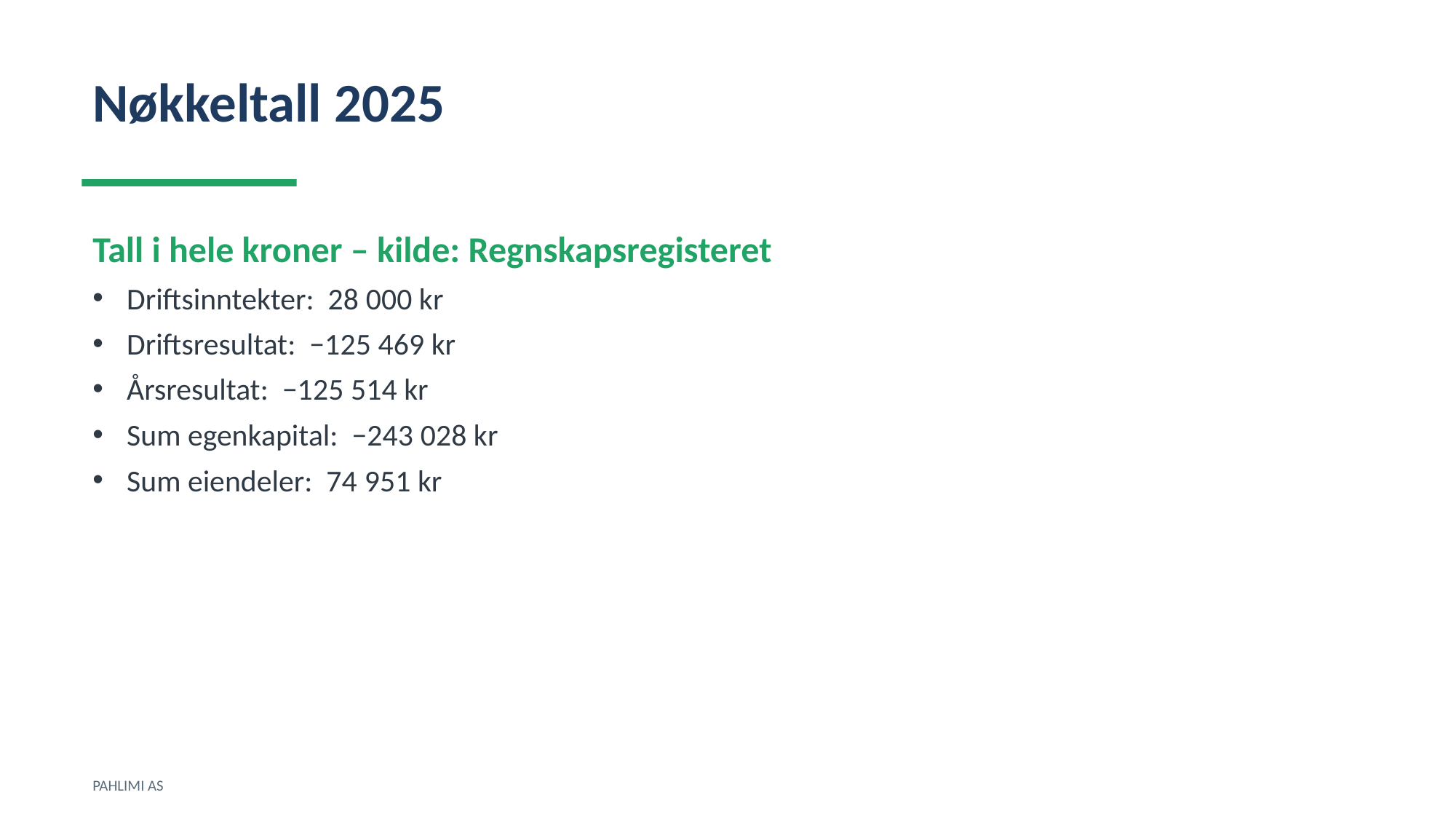

Nøkkeltall 2025

Tall i hele kroner – kilde: Regnskapsregisteret
Driftsinntekter:  28 000 kr
Driftsresultat:  −125 469 kr
Årsresultat:  −125 514 kr
Sum egenkapital:  −243 028 kr
Sum eiendeler:  74 951 kr
PAHLIMI AS